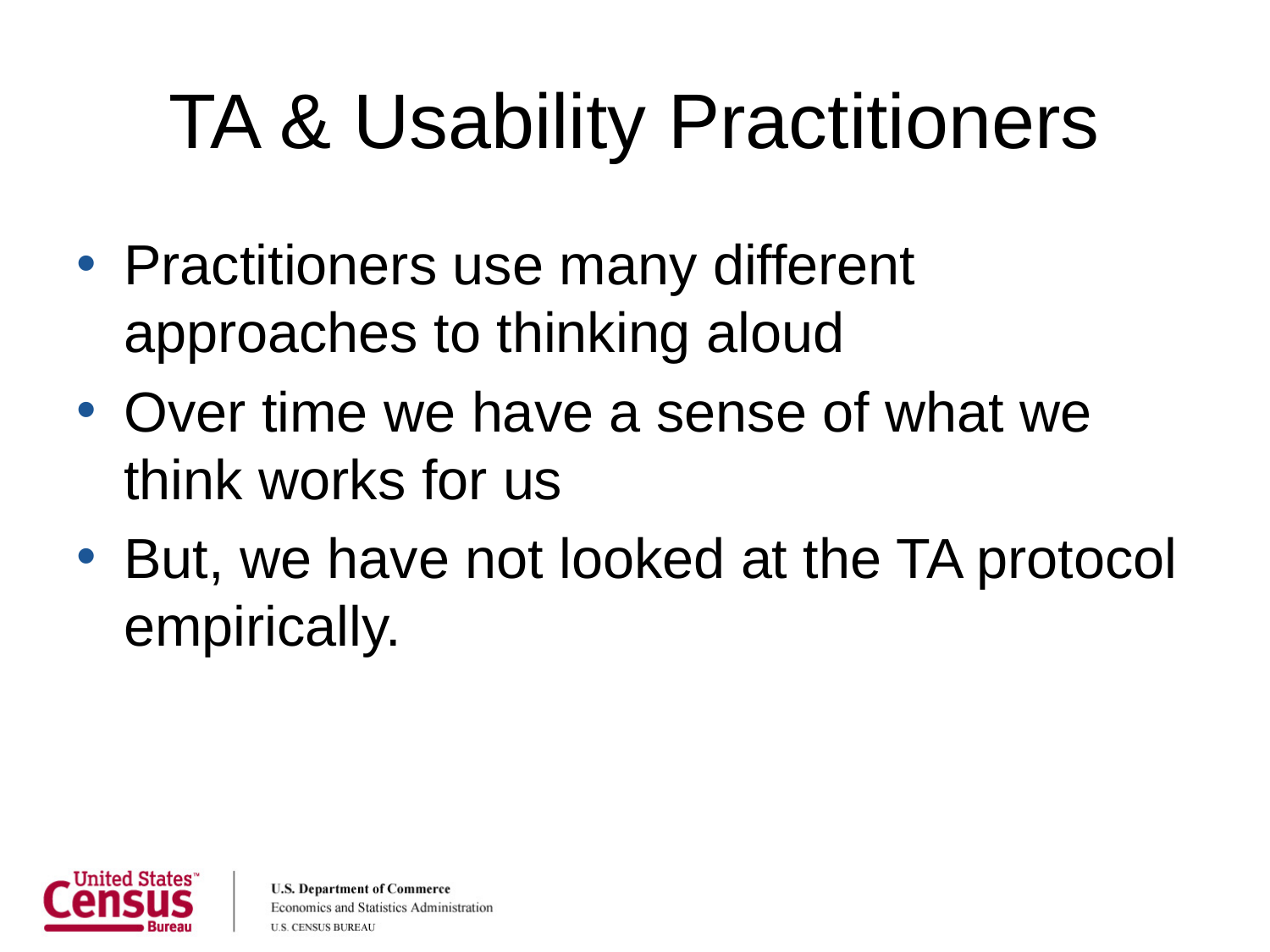

# TA & Usability Practitioners
Practitioners use many different approaches to thinking aloud
Over time we have a sense of what we think works for us
But, we have not looked at the TA protocol empirically.